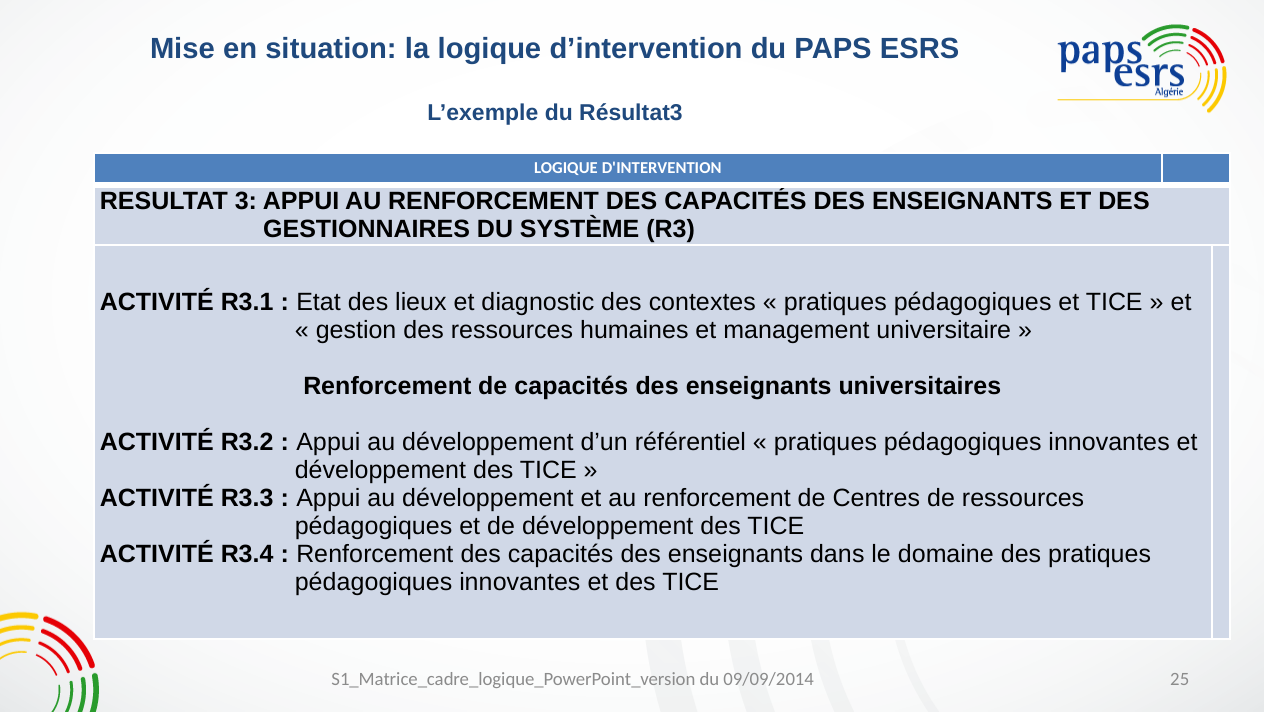

Mise en situation: la logique d’intervention du PAPS ESRS
L’exemple du Résultat3
| LOGIQUE D'INTERVENTION |  |  |
| --- | --- | --- |
| RESULTAT 3: APPUI AU RENFORCEMENT DES CAPACITÉS DES ENSEIGNANTS ET DES GESTIONNAIRES DU SYSTÈME (R3) |  |  |
| ACTIVITÉ R3.1 : Etat des lieux et diagnostic des contextes « pratiques pédagogiques et TICE » et « gestion des ressources humaines et management universitaire » Renforcement de capacités des enseignants universitaires ACTIVITÉ R3.2 : Appui au développement d’un référentiel « pratiques pédagogiques innovantes et développement des TICE » ACTIVITÉ R3.3 : Appui au développement et au renforcement de Centres de ressources pédagogiques et de développement des TICE ACTIVITÉ R3.4 : Renforcement des capacités des enseignants dans le domaine des pratiques pédagogiques innovantes et des TICE |  |  |
S1_Matrice_cadre_logique_PowerPoint_version du 09/09/2014
25